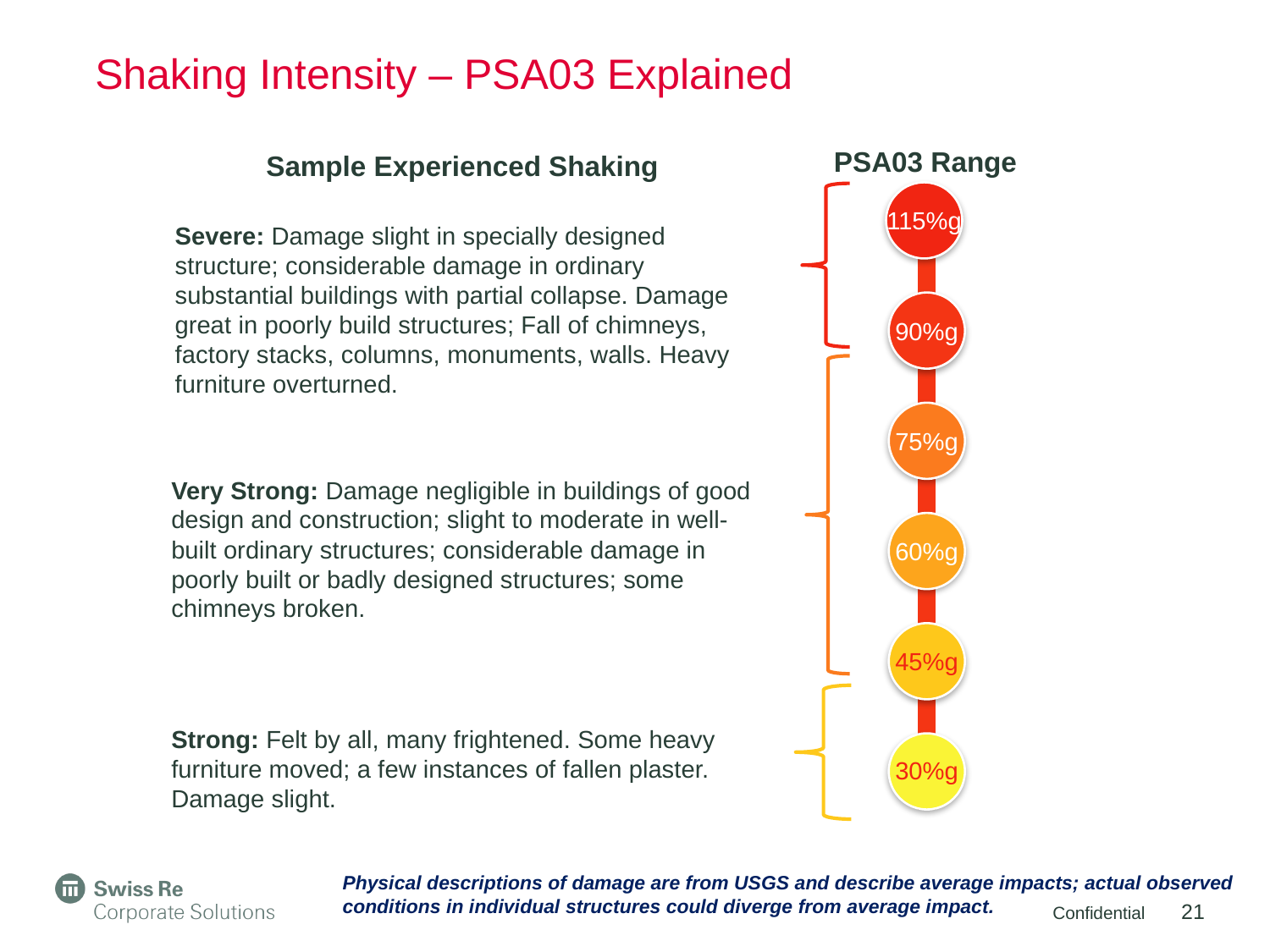

# Shaking Intensity – PSA03 Explained
PSA03 Range
Sample Experienced Shaking

115%g

Severe: Damage slight in specially designed structure; considerable damage in ordinary substantial buildings with partial collapse. Damage great in poorly build structures; Fall of chimneys, factory stacks, columns, monuments, walls. Heavy furniture overturned.

90%g

75%g
Very Strong: Damage negligible in buildings of good design and construction; slight to moderate in well-built ordinary structures; considerable damage in poorly built or badly designed structures; some chimneys broken.

60%g

45%g

Strong: Felt by all, many frightened. Some heavy furniture moved; a few instances of fallen plaster. Damage slight.

30%g
Physical descriptions of damage are from USGS and describe average impacts; actual observed conditions in individual structures could diverge from average impact.
21